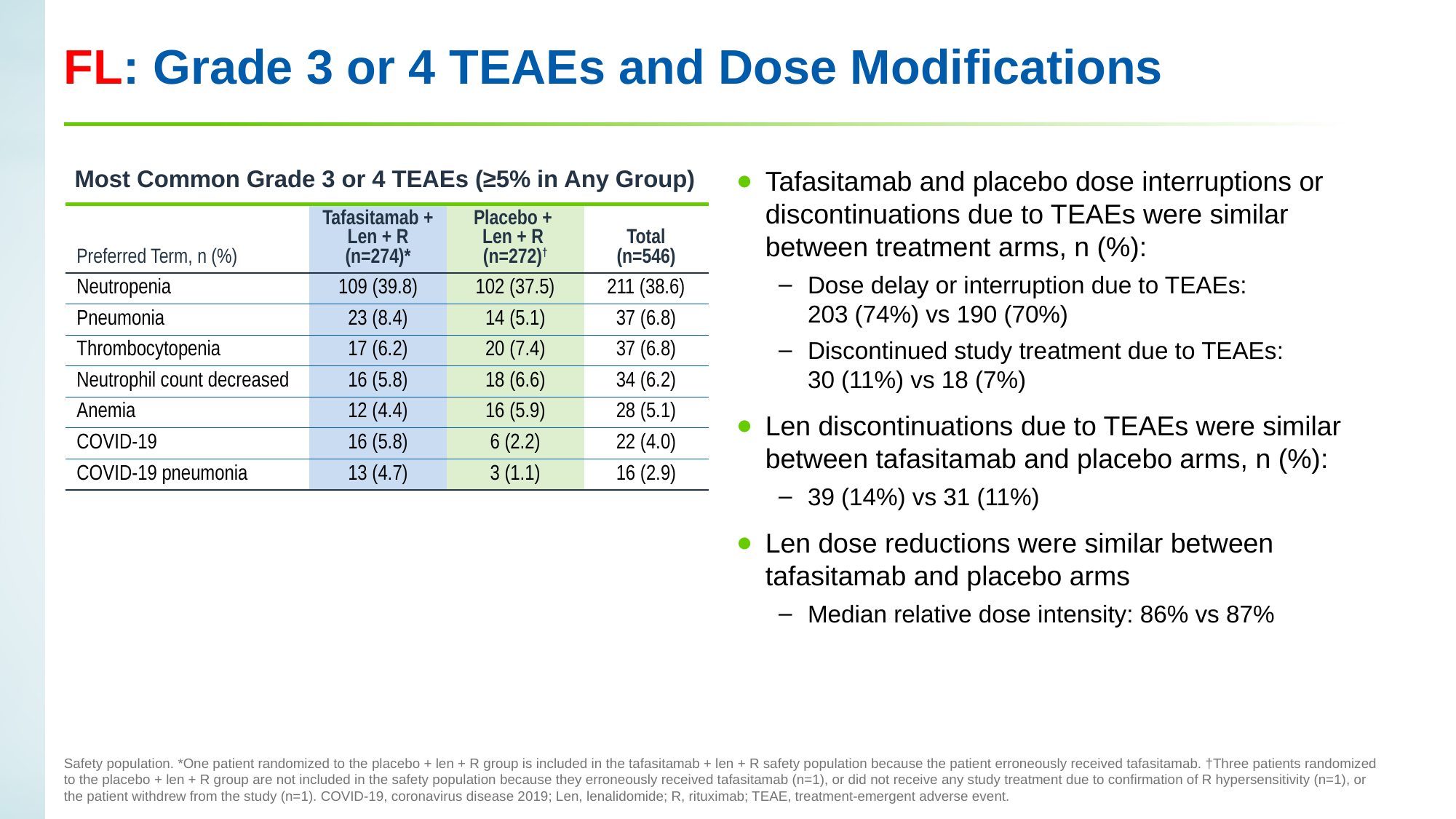

# FL: Grade 3 or 4 TEAEs and Dose Modifications
Most Common Grade 3 or 4 TEAEs (≥5% in Any Group)
Tafasitamab and placebo dose interruptions or discontinuations due to TEAEs were similar between treatment arms, n (%):
Dose delay or interruption due to TEAEs:
203 (74%) vs 190 (70%)
Discontinued study treatment due to TEAEs:
30 (11%) vs 18 (7%)
Len discontinuations due to TEAEs were similar between tafasitamab and placebo arms, n (%):
39 (14%) vs 31 (11%)
Len dose reductions were similar between tafasitamab and placebo arms
Median relative dose intensity: 86% vs 87%
| Preferred Term, n (%) | Tafasitamab + Len + R (n=274)\* | Placebo + Len + R (n=272)† | Total (n=546) |
| --- | --- | --- | --- |
| Neutropenia | 109 (39.8) | 102 (37.5) | 211 (38.6) |
| Pneumonia | 23 (8.4) | 14 (5.1) | 37 (6.8) |
| Thrombocytopenia | 17 (6.2) | 20 (7.4) | 37 (6.8) |
| Neutrophil count decreased | 16 (5.8) | 18 (6.6) | 34 (6.2) |
| Anemia | 12 (4.4) | 16 (5.9) | 28 (5.1) |
| COVID-19 | 16 (5.8) | 6 (2.2) | 22 (4.0) |
| COVID-19 pneumonia | 13 (4.7) | 3 (1.1) | 16 (2.9) |
Safety population. *One patient randomized to the placebo + len + R group is included in the tafasitamab + len + R safety population because the patient erroneously received tafasitamab. †Three patients randomized to the placebo + len + R group are not included in the safety population because they erroneously received tafasitamab (n=1), or did not receive any study treatment due to confirmation of R hypersensitivity (n=1), or the patient withdrew from the study (n=1). COVID-19, coronavirus disease 2019; Len, lenalidomide; R, rituximab; TEAE, treatment-emergent adverse event.